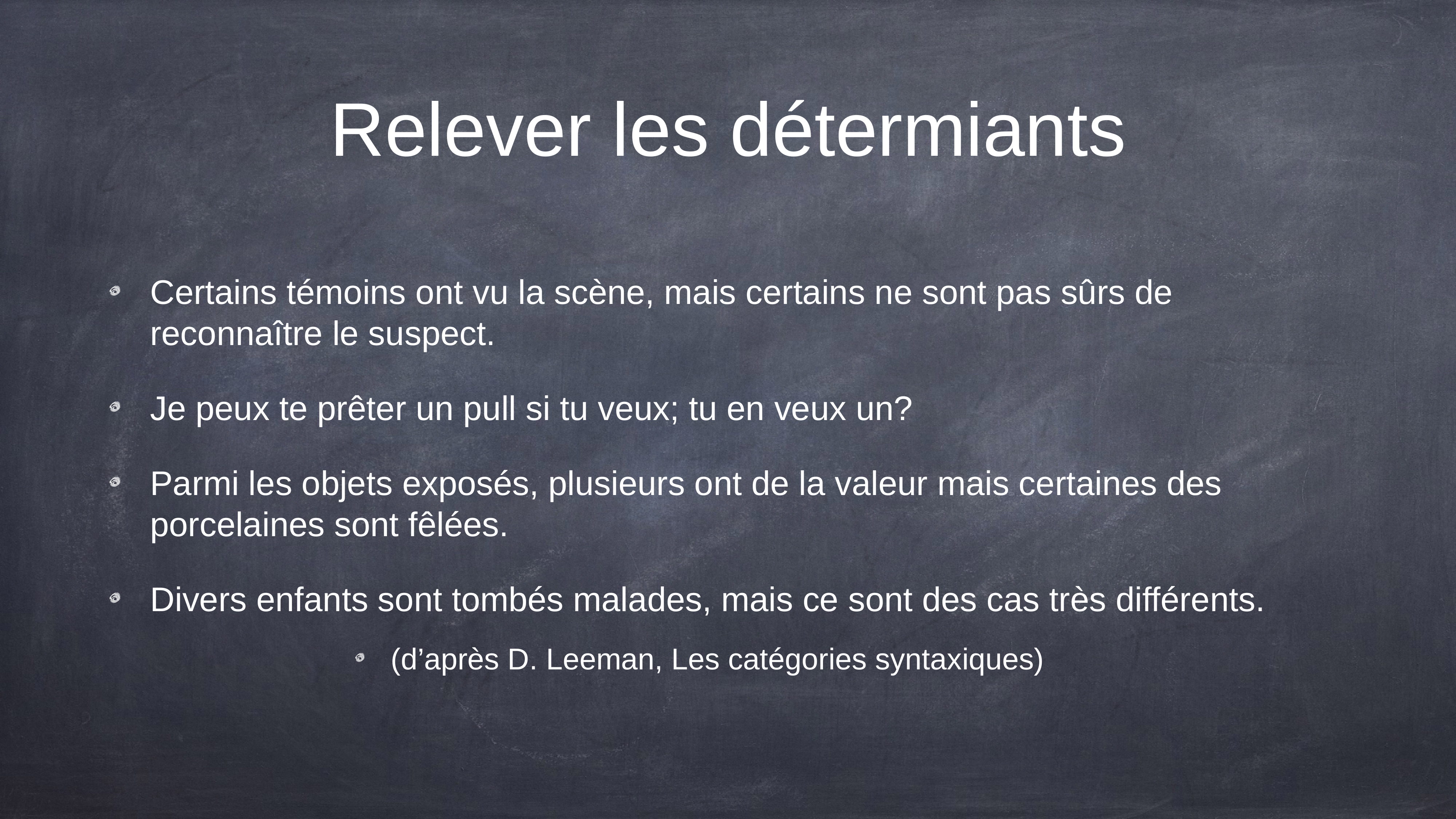

# Relever les détermiants
Certains témoins ont vu la scène, mais certains ne sont pas sûrs de reconnaître le suspect.
Je peux te prêter un pull si tu veux; tu en veux un?
Parmi les objets exposés, plusieurs ont de la valeur mais certaines des porcelaines sont fêlées.
Divers enfants sont tombés malades, mais ce sont des cas très différents.
(d’après D. Leeman, Les catégories syntaxiques)